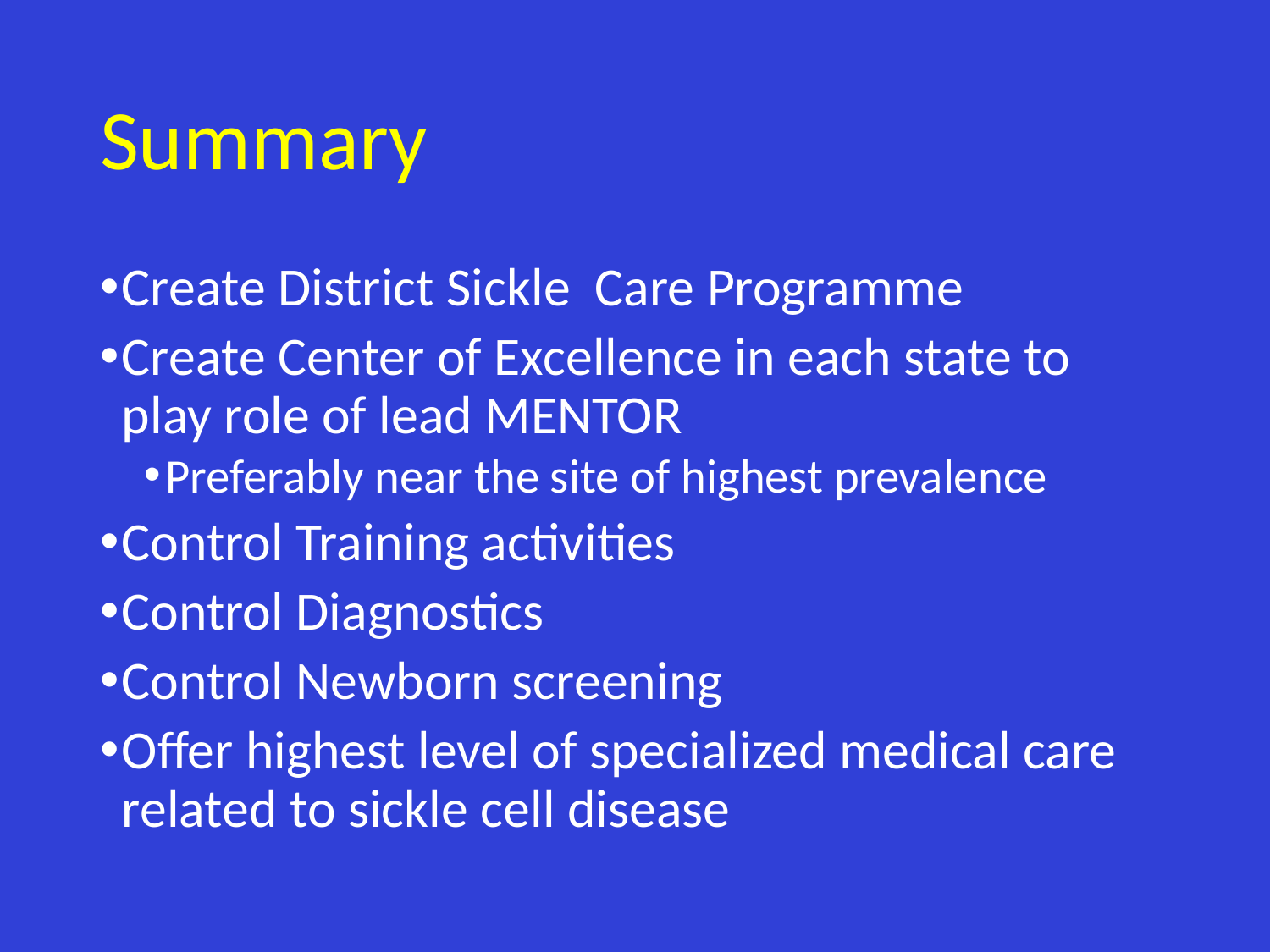

# Summary
Create District Sickle  Care Programme
Create Center of Excellence in each state to play role of lead MENTOR
Preferably near the site of highest prevalence
Control Training activities
Control Diagnostics
Control Newborn screening
Offer highest level of specialized medical care related to sickle cell disease